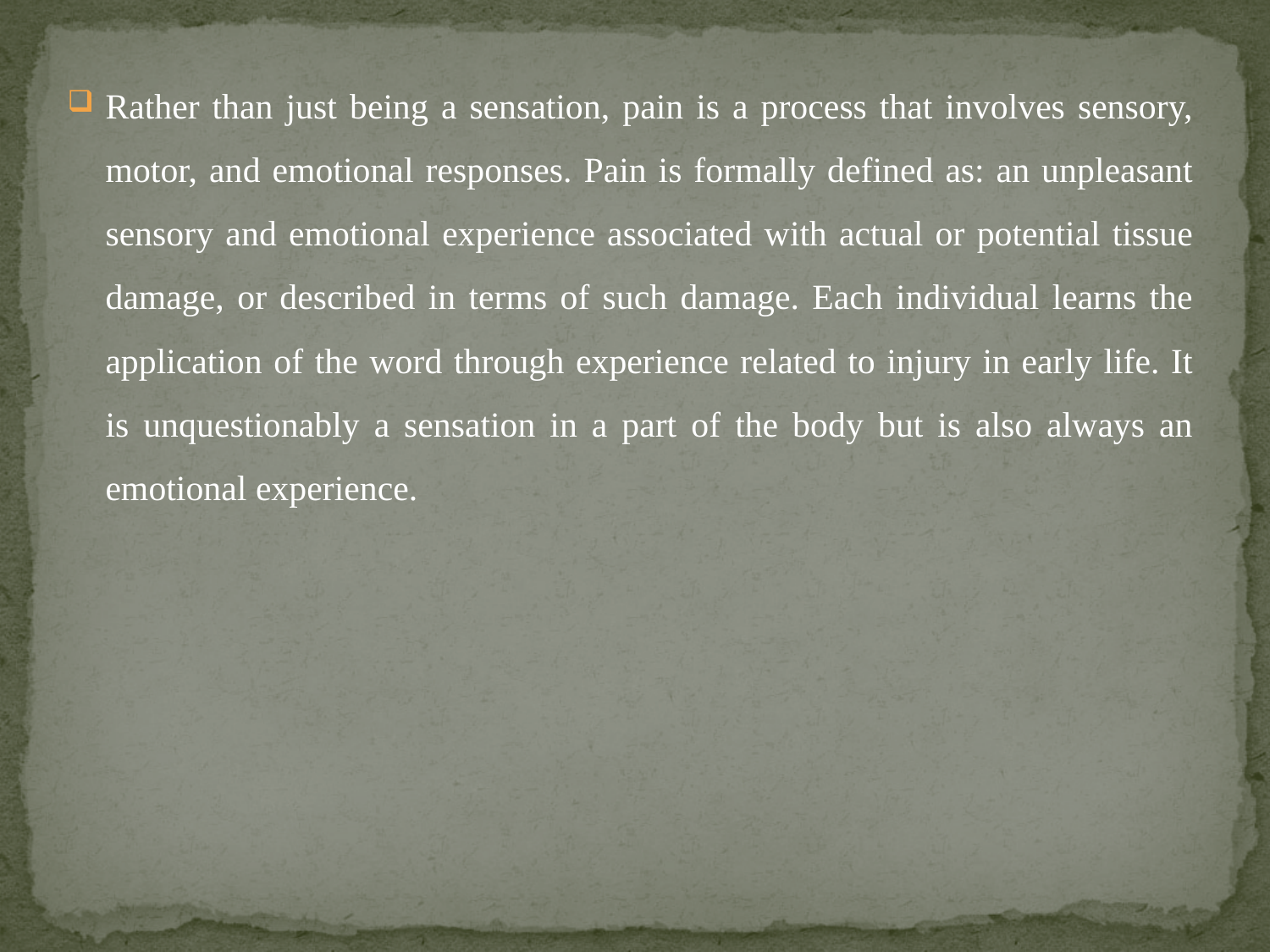

Rather than just being a sensation, pain is a process that involves sensory, motor, and emotional responses. Pain is formally defined as: an unpleasant sensory and emotional experience associated with actual or potential tissue damage, or described in terms of such damage. Each individual learns the application of the word through experience related to injury in early life. It is unquestionably a sensation in a part of the body but is also always an emotional experience.